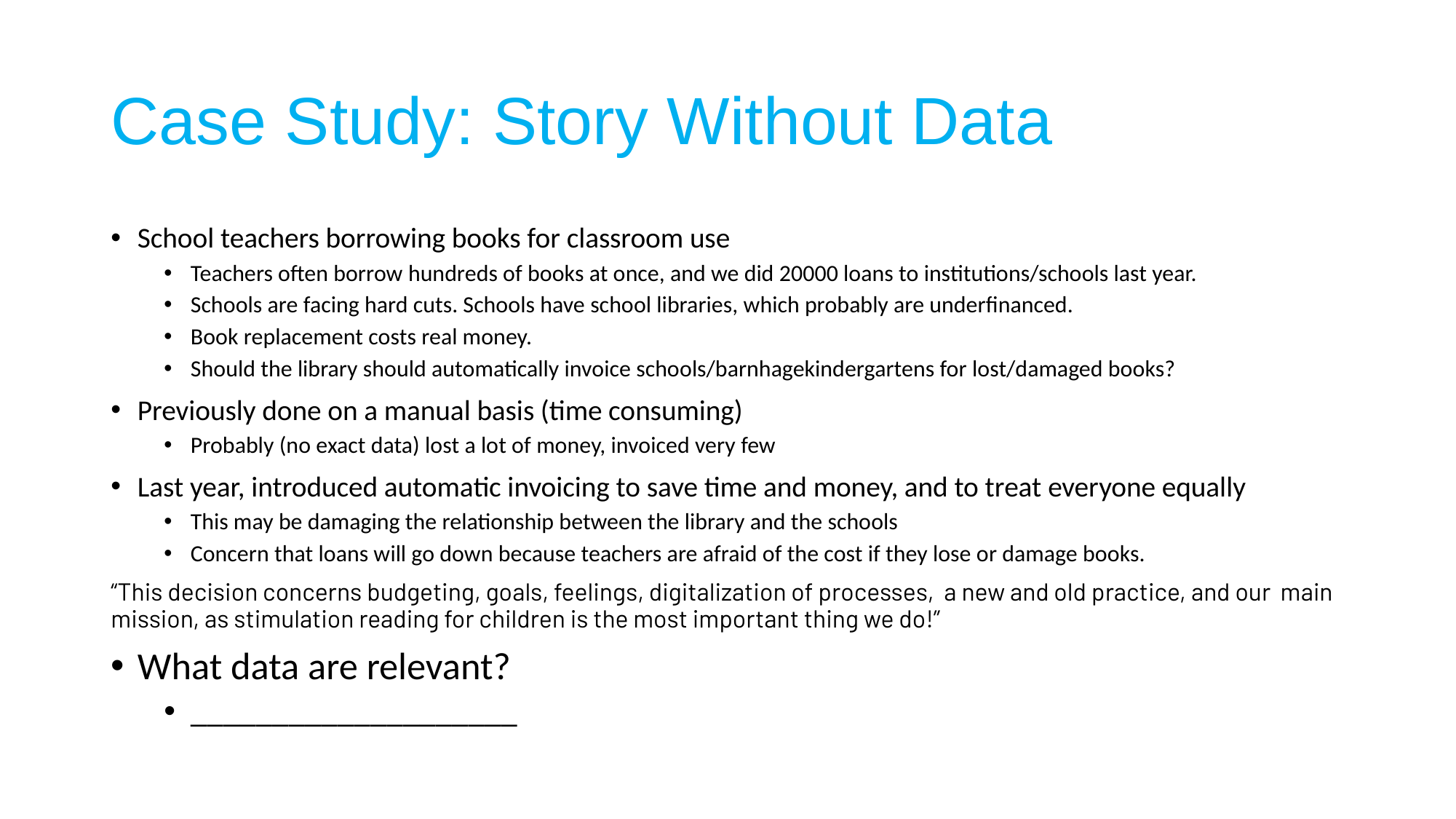

# Case Study: Story Without Data
School teachers borrowing books for classroom use
Teachers often borrow hundreds of books at once, and we did 20000 loans to institutions/schools last year.
Schools are facing hard cuts. Schools have school libraries, which probably are underfinanced.
Book replacement costs real money.
Should the library should automatically invoice schools/barnhagekindergartens for lost/damaged books?
Previously done on a manual basis (time consuming)
Probably (no exact data) lost a lot of money, invoiced very few
Last year, introduced automatic invoicing to save time and money, and to treat everyone equally
This may be damaging the relationship between the library and the schools
Concern that loans will go down because teachers are afraid of the cost if they lose or damage books.
“This decision concerns budgeting, goals, feelings, digitalization of processes,  a new and old practice, and our  main mission, as stimulation reading for children is the most important thing we do!”
What data are relevant?
____________________